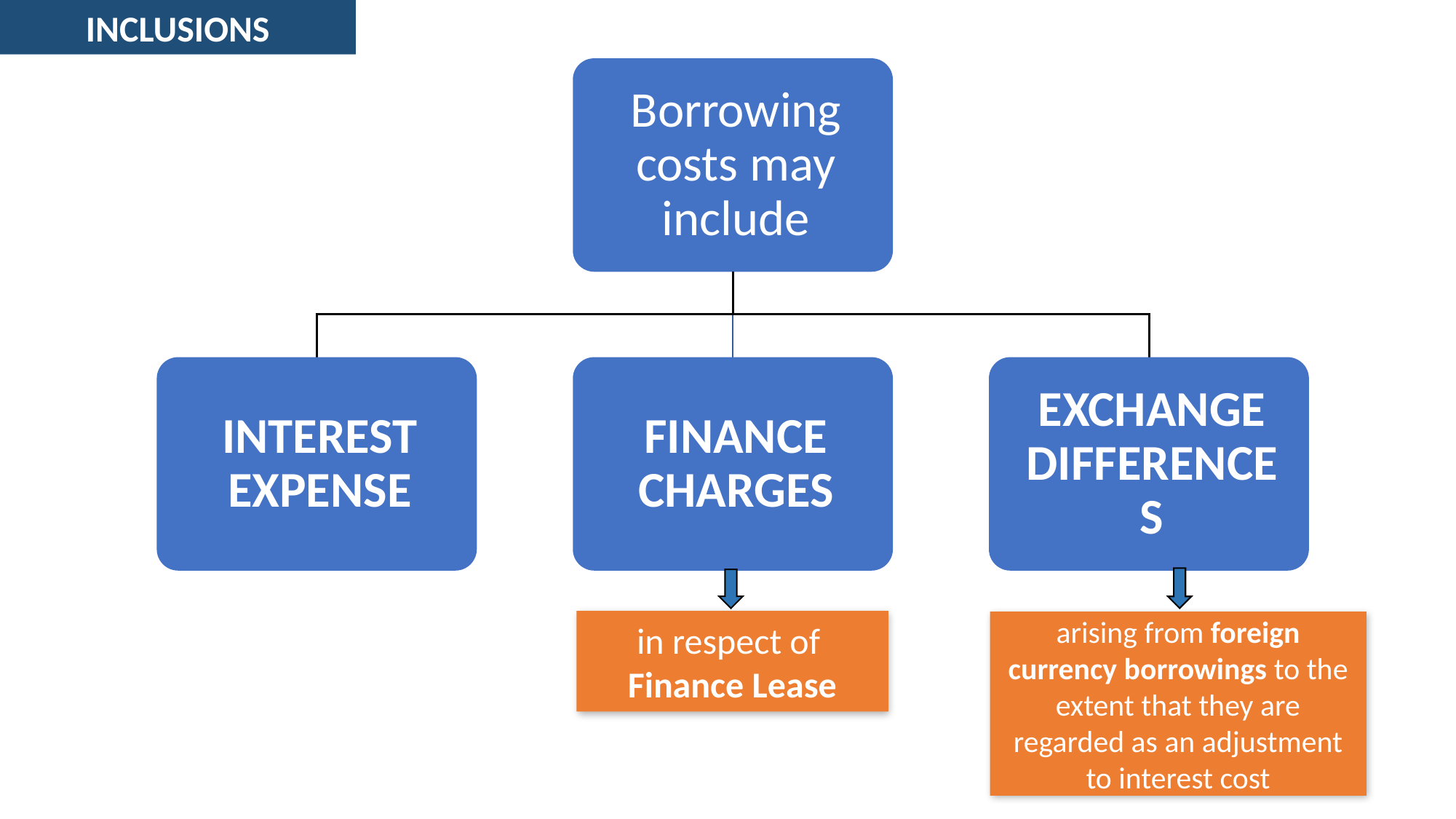

INCLUSIONS
Borrowing costs may include
INTEREST EXPENSE
FINANCE CHARGES
EXCHANGE DIFFERENCES

in respect of
Finance Lease
arising from foreign currency borrowings to the extent that they are regarded as an adjustment to interest cost